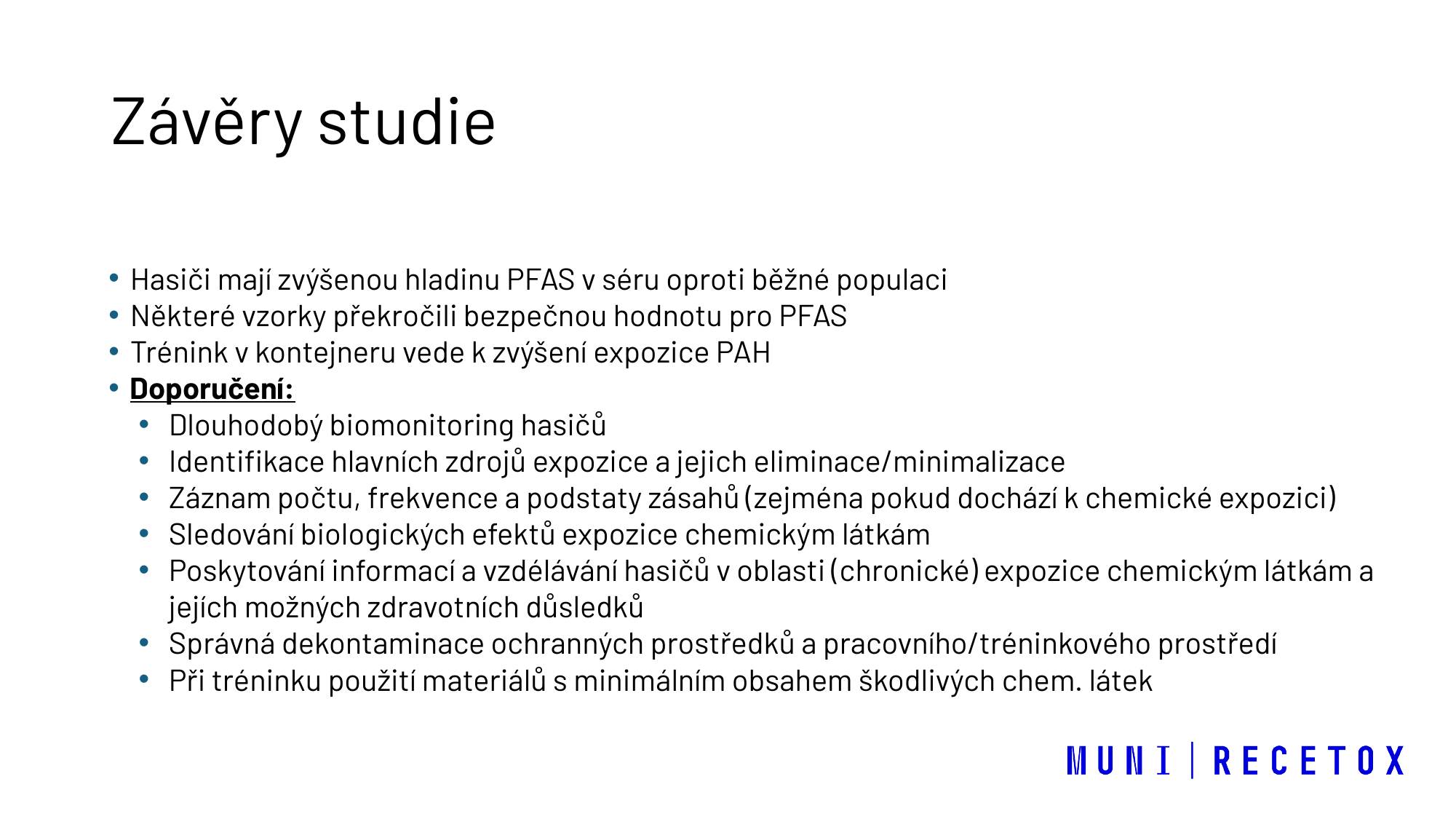

# Závěry studie
Hasiči mají zvýšenou hladinu PFAS v séru oproti běžné populaci
Některé vzorky překročili bezpečnou hodnotu pro PFAS
Trénink v kontejneru vede k zvýšení expozice PAH
Doporučení:
Dlouhodobý biomonitoring hasičů
Identifikace hlavních zdrojů expozice a jejich eliminace/minimalizace
Záznam počtu, frekvence a podstaty zásahů (zejména pokud dochází k chemické expozici)
Sledování biologických efektů expozice chemickým látkám
Poskytování informací a vzdélávání hasičů v oblasti (chronické) expozice chemickým látkám a jejích možných zdravotních důsledků
Správná dekontaminace ochranných prostředků a pracovního/tréninkového prostředí
Při tréninku použití materiálů s minimálním obsahem škodlivých chem. látek